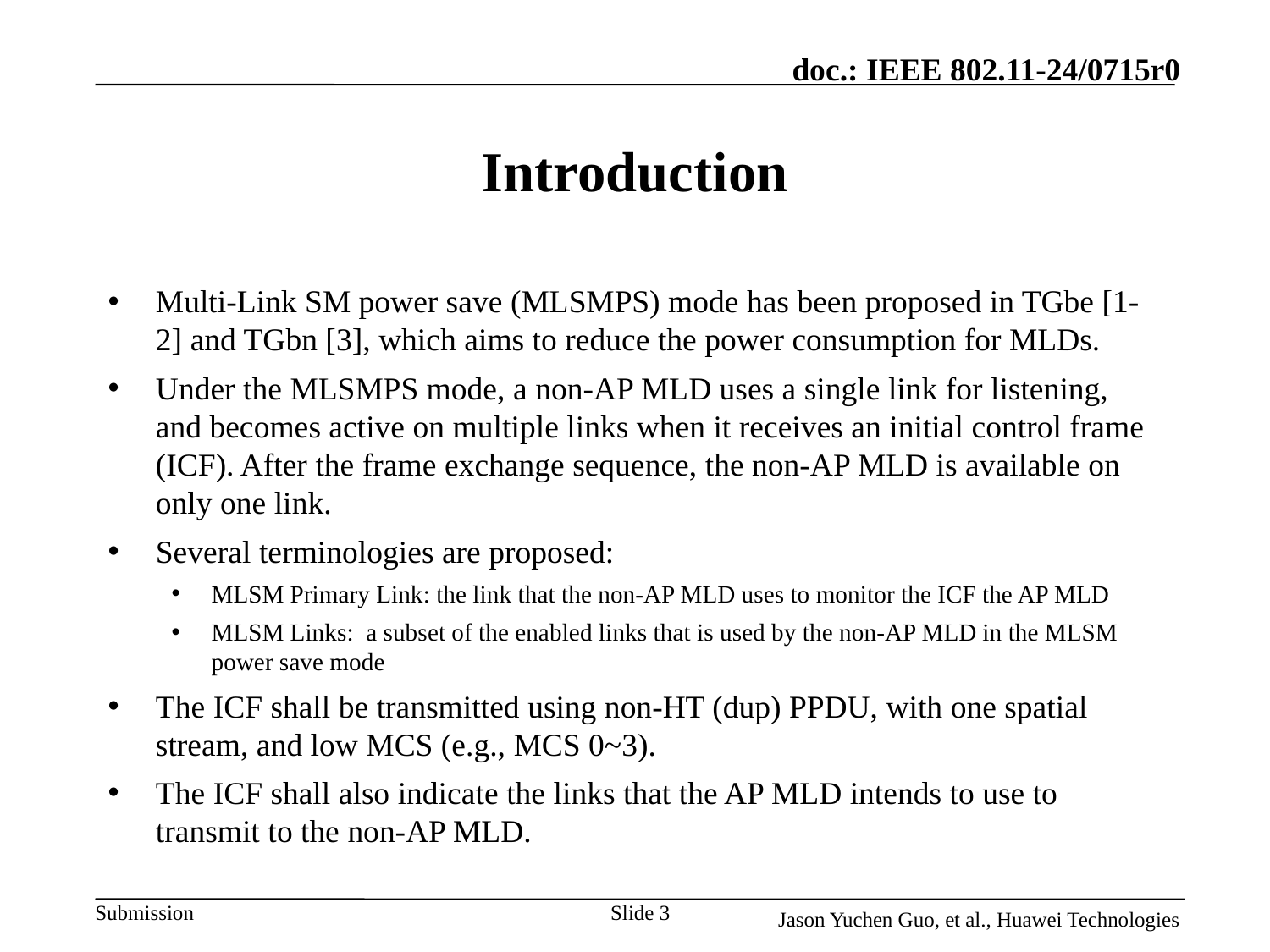

# Introduction
Multi-Link SM power save (MLSMPS) mode has been proposed in TGbe [1-2] and TGbn [3], which aims to reduce the power consumption for MLDs.
Under the MLSMPS mode, a non-AP MLD uses a single link for listening, and becomes active on multiple links when it receives an initial control frame (ICF). After the frame exchange sequence, the non-AP MLD is available on only one link.
Several terminologies are proposed:
MLSM Primary Link: the link that the non-AP MLD uses to monitor the ICF the AP MLD
MLSM Links:  a subset of the enabled links that is used by the non-AP MLD in the MLSM power save mode
The ICF shall be transmitted using non-HT (dup) PPDU, with one spatial stream, and low MCS (e.g., MCS 0~3).
The ICF shall also indicate the links that the AP MLD intends to use to transmit to the non-AP MLD.
Slide 3